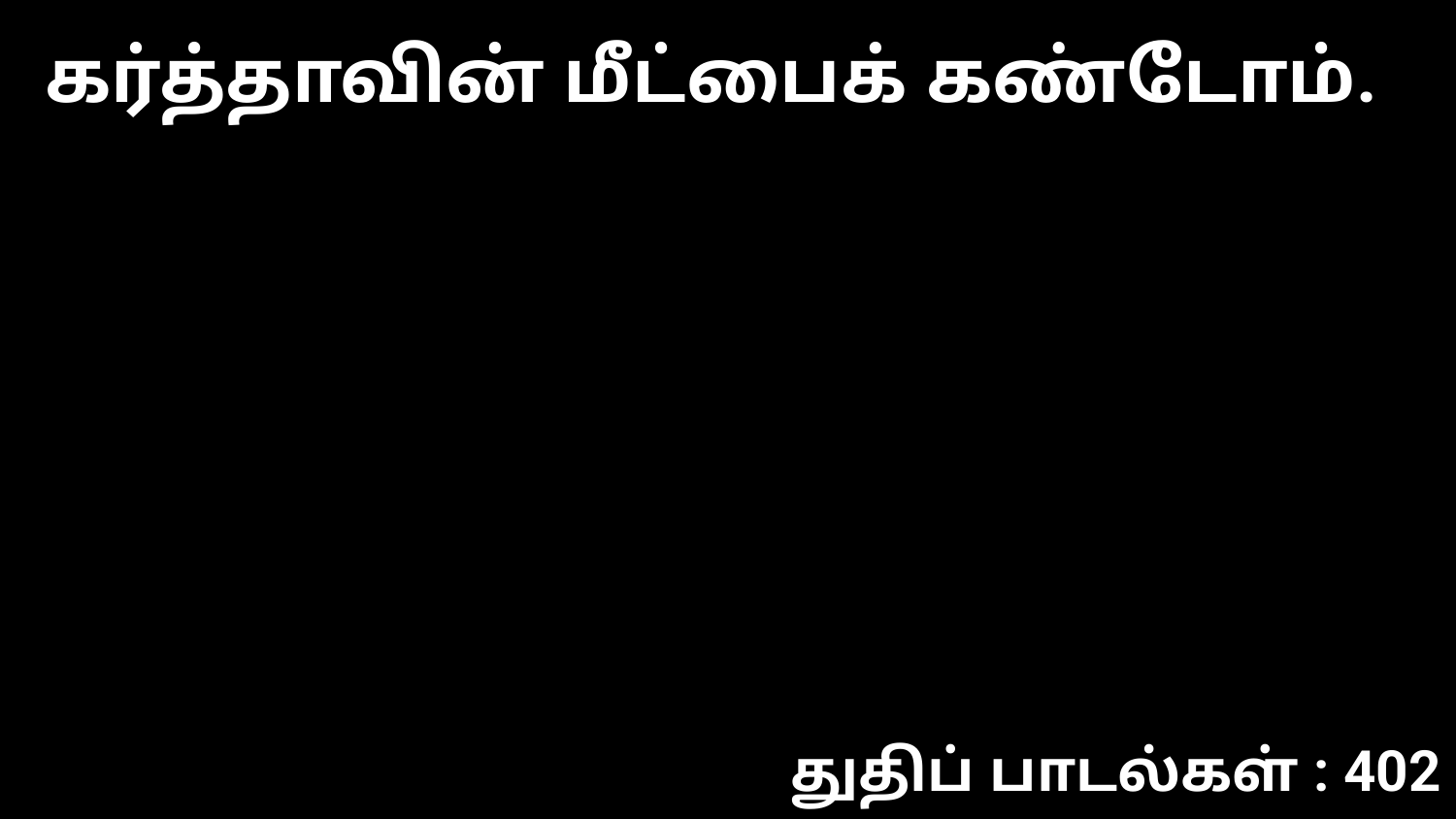

கர்த்தாவின் மீட்பைக் கண்டோம்.
துதிப் பாடல்கள் : 402